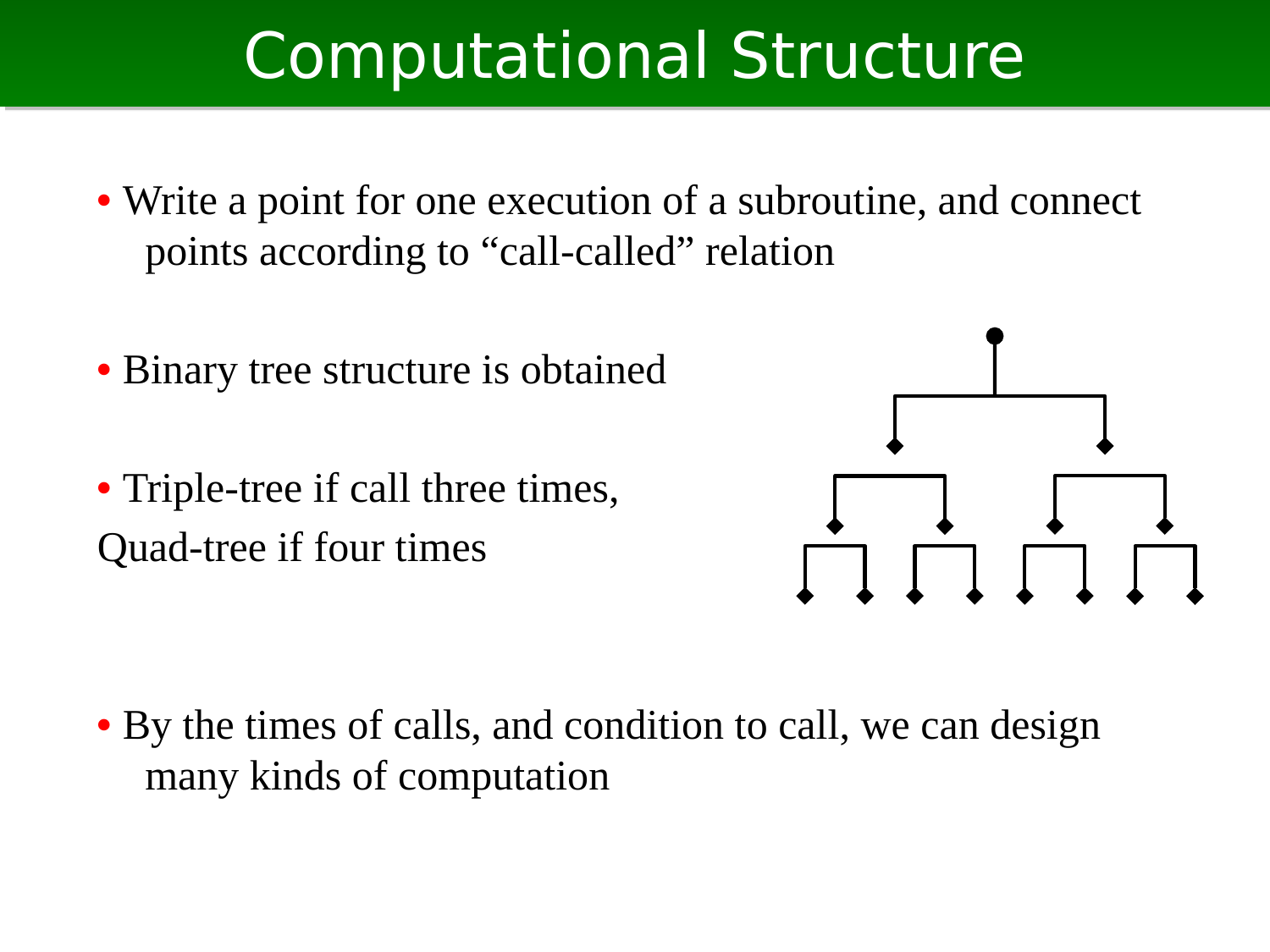

# Computational Structure
• Write a point for one execution of a subroutine, and connect points according to “call-called” relation

• Binary tree structure is obtained

• Triple-tree if call three times,
Quad-tree if four times

• By the times of calls, and condition to call, we can design many kinds of computation